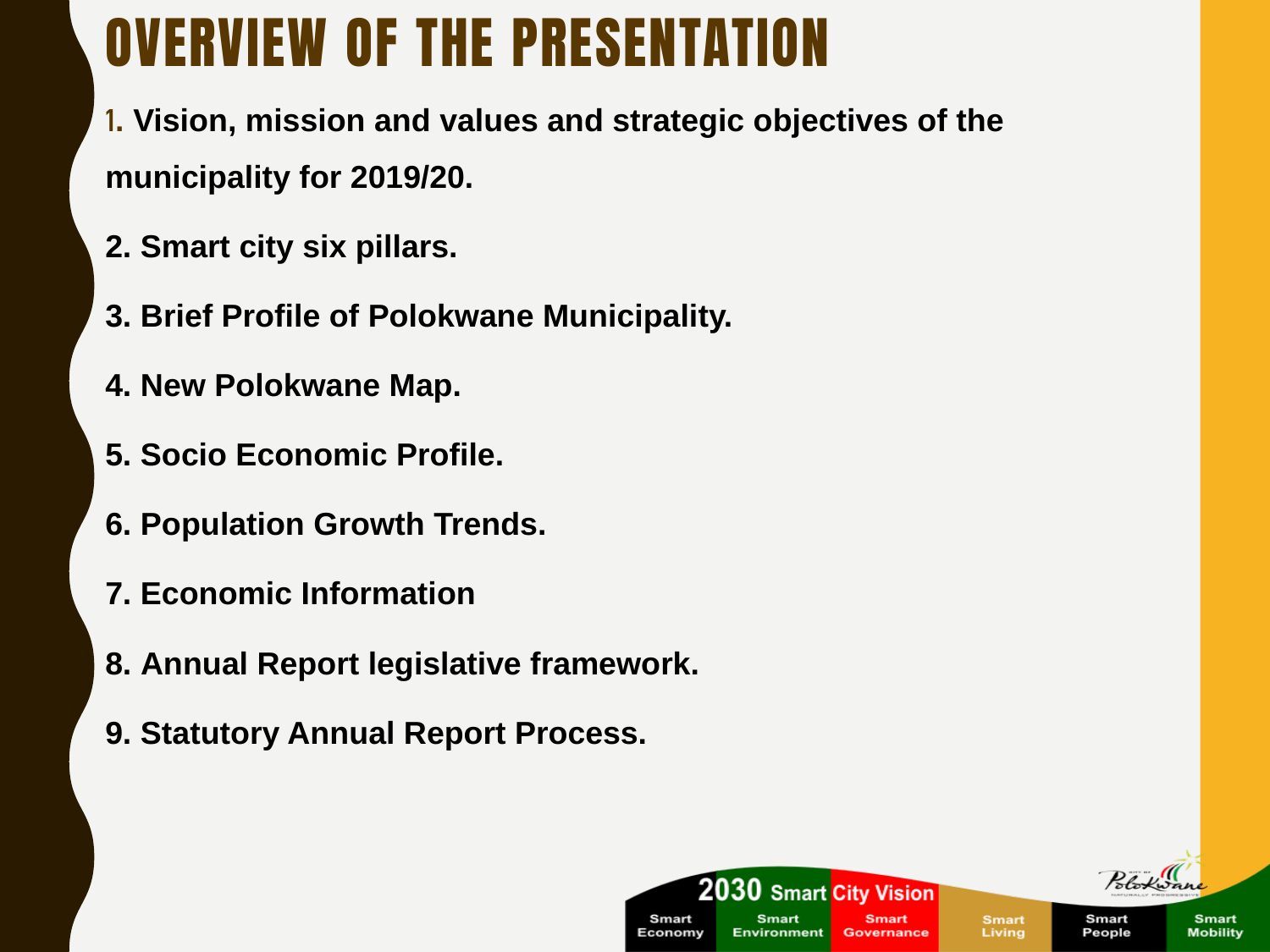

# Overview of the presentation
1. Vision, mission and values and strategic objectives of the municipality for 2019/20.
2. Smart city six pillars.
3. Brief Profile of Polokwane Municipality.
4. New Polokwane Map.
5. Socio Economic Profile.
6. Population Growth Trends.
7. Economic Information
8. Annual Report legislative framework.
9. Statutory Annual Report Process.